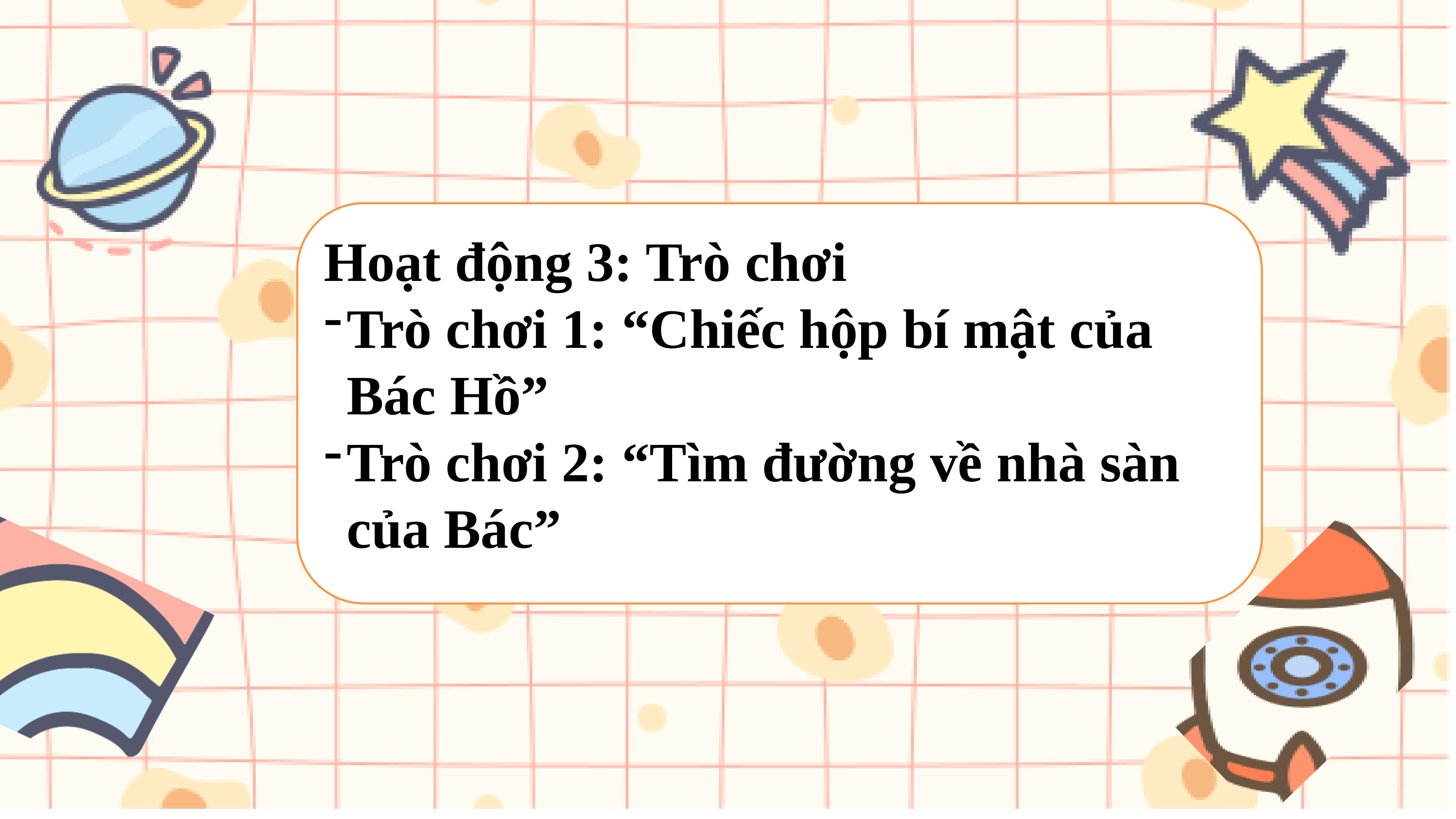

Hoạt động 3: Trò chơi
Trò chơi 1: “Chiếc hộp bí mật của Bác Hồ”
Trò chơi 2: “Tìm đường về nhà sàn của Bác”